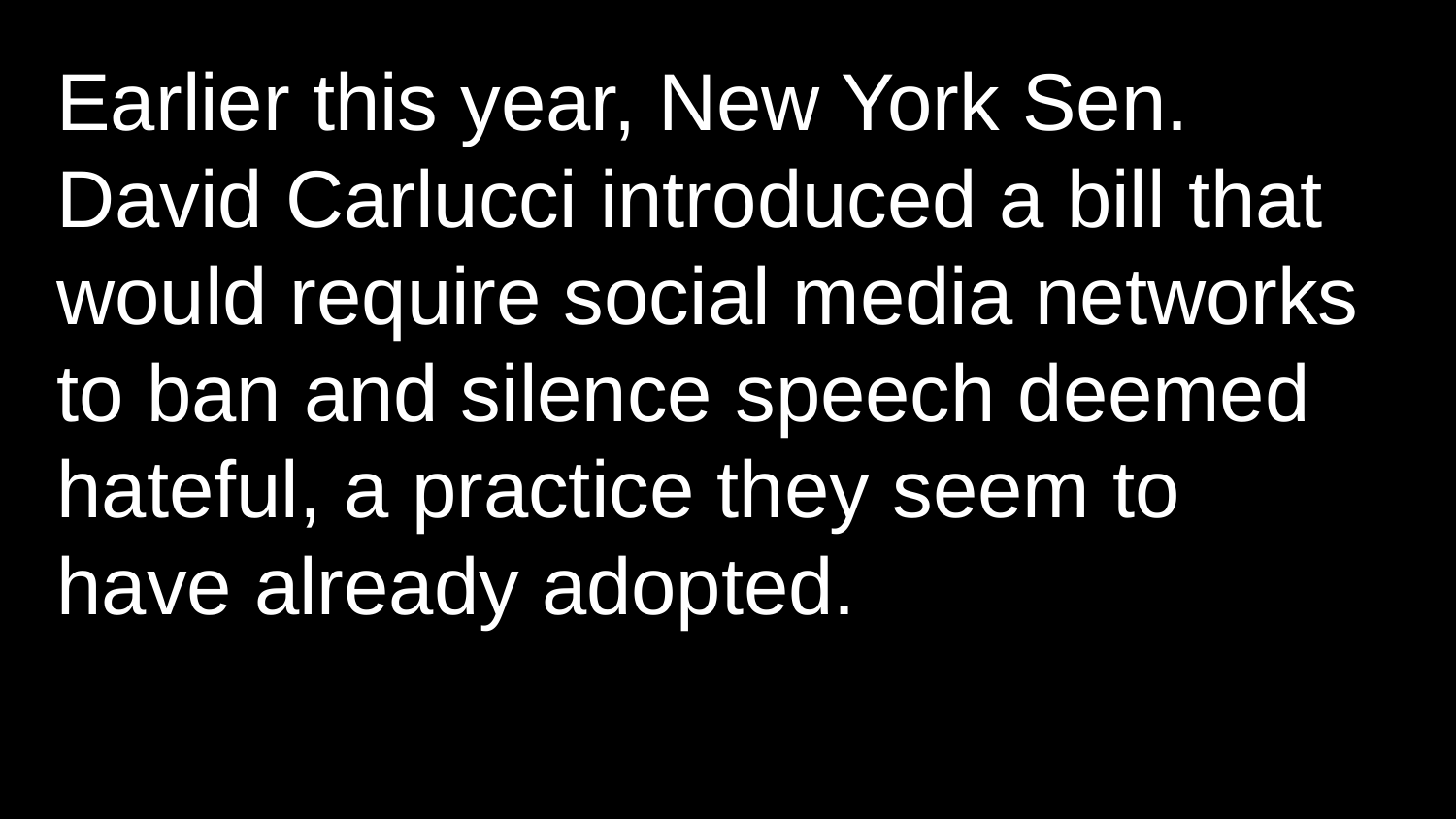

Earlier this year, New York Sen. David Carlucci introduced a bill that would require social media networks to ban and silence speech deemed hateful, a practice they seem to have already adopted.